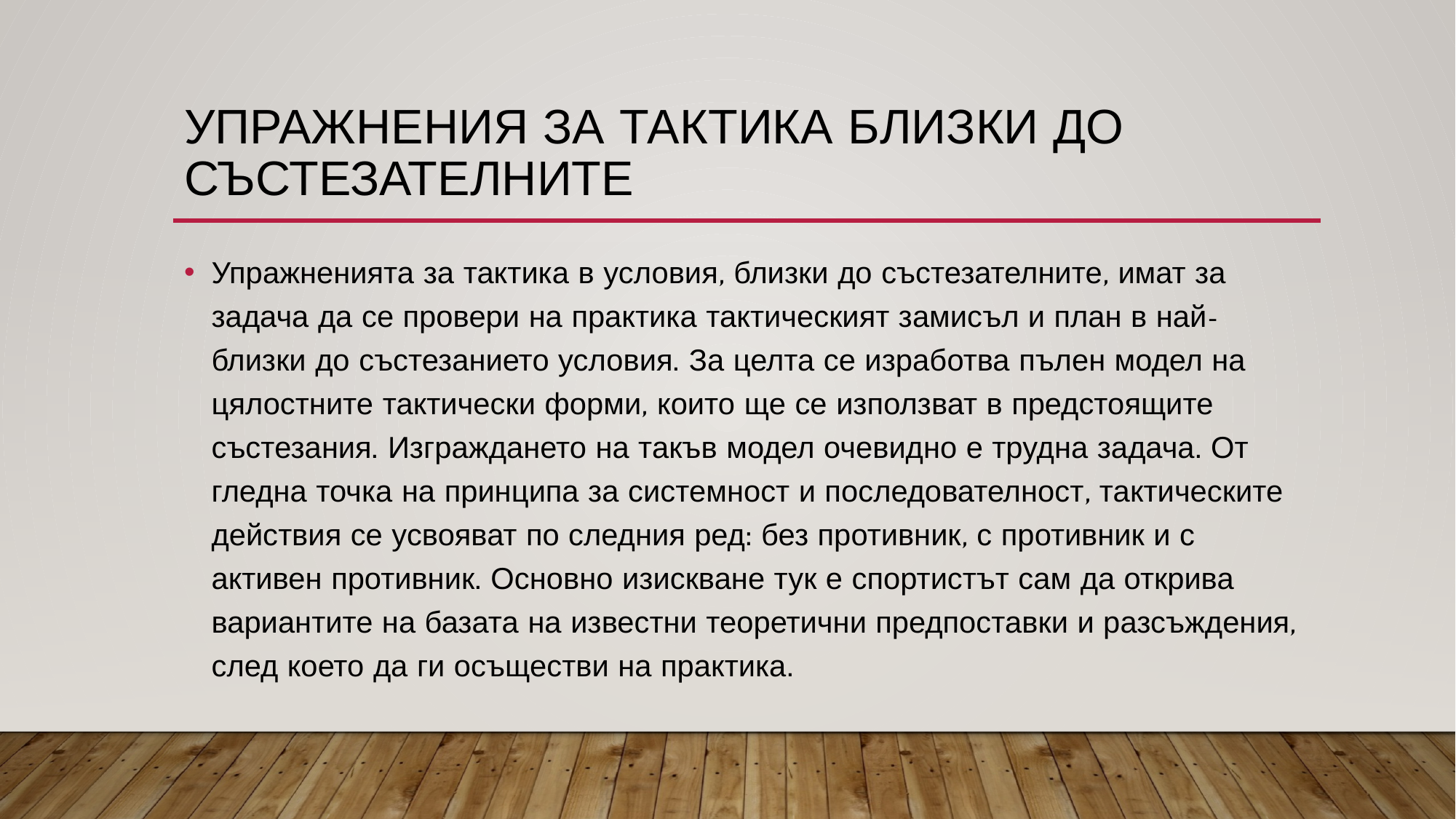

# Упражнения за тактика близки до състезателните
Упражненията за тактика в условия, близки до състезателните, имат за задача да се провери на практика тактическият замисъл и план в най-близки до състезанието условия. За целта се изработва пълен модел на цялостните тактически форми, които ще се използват в предстоящите състезания. Изграждането на такъв модел очевидно е трудна задача. От гледна точка на принципа за системност и последователност, тактическите действия се усвояват по следния ред: без противник, с противник и с активен противник. Основно изискване тук е спортистът сам да открива вариантите на базата на известни теоретични предпоставки и разсъждения, след което да ги осъществи на практика.